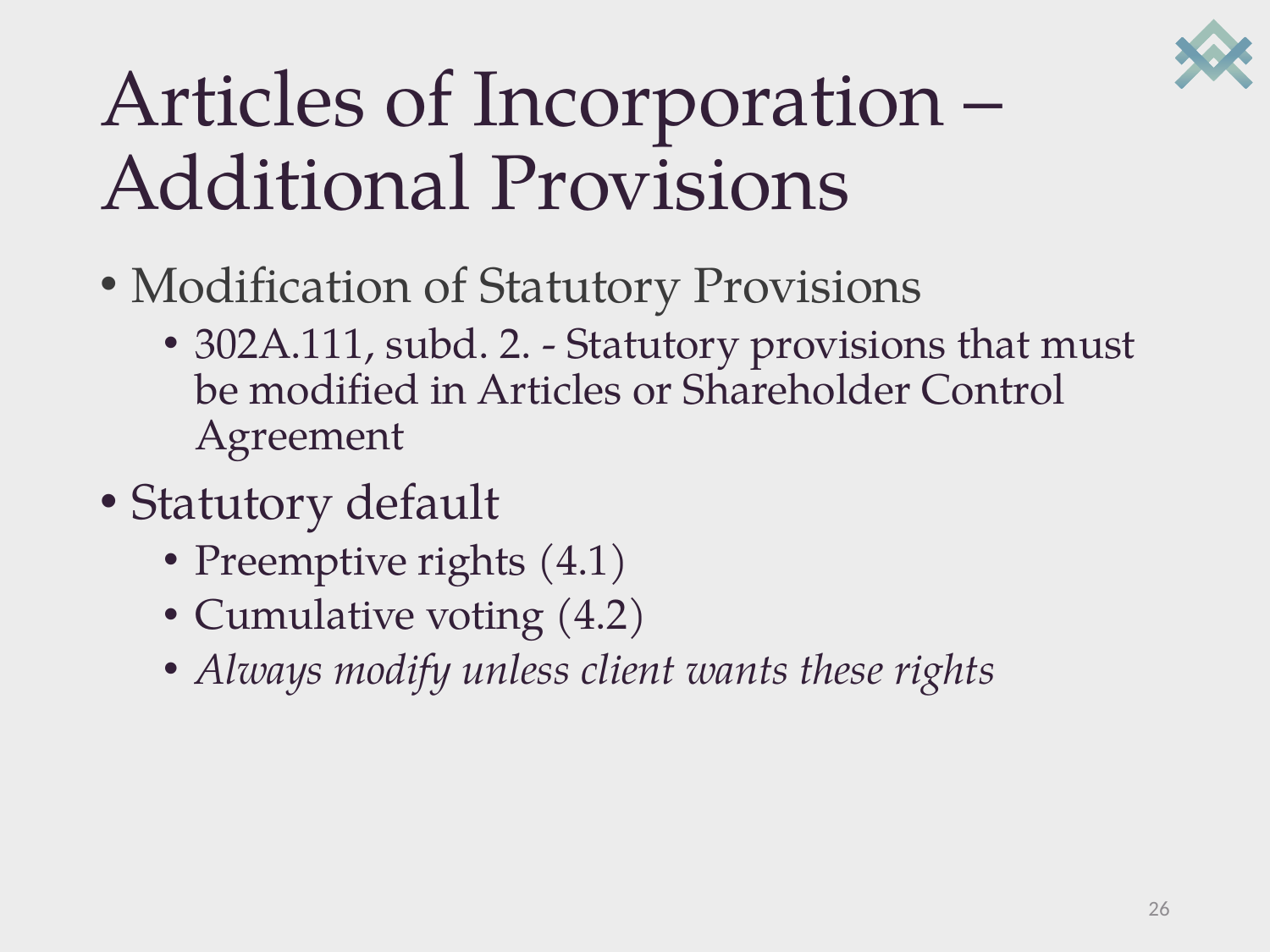

# Articles of Incorporation – Additional Provisions
Modification of Statutory Provisions
302A.111, subd. 2. - Statutory provisions that must be modified in Articles or Shareholder Control Agreement
Statutory default
Preemptive rights (4.1)
Cumulative voting (4.2)
Always modify unless client wants these rights

26